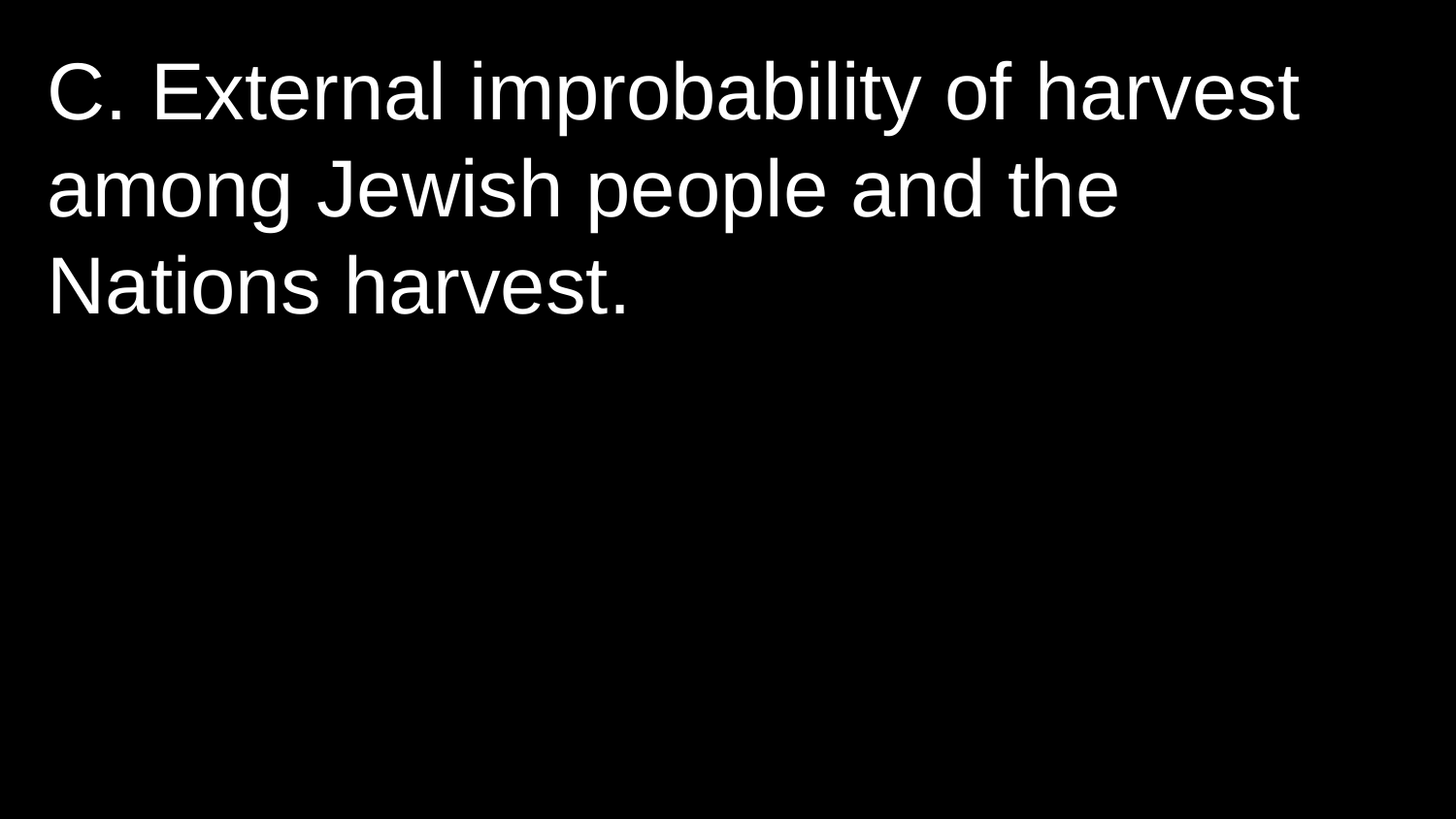

C. External improbability of harvest among Jewish people and the Nations harvest.